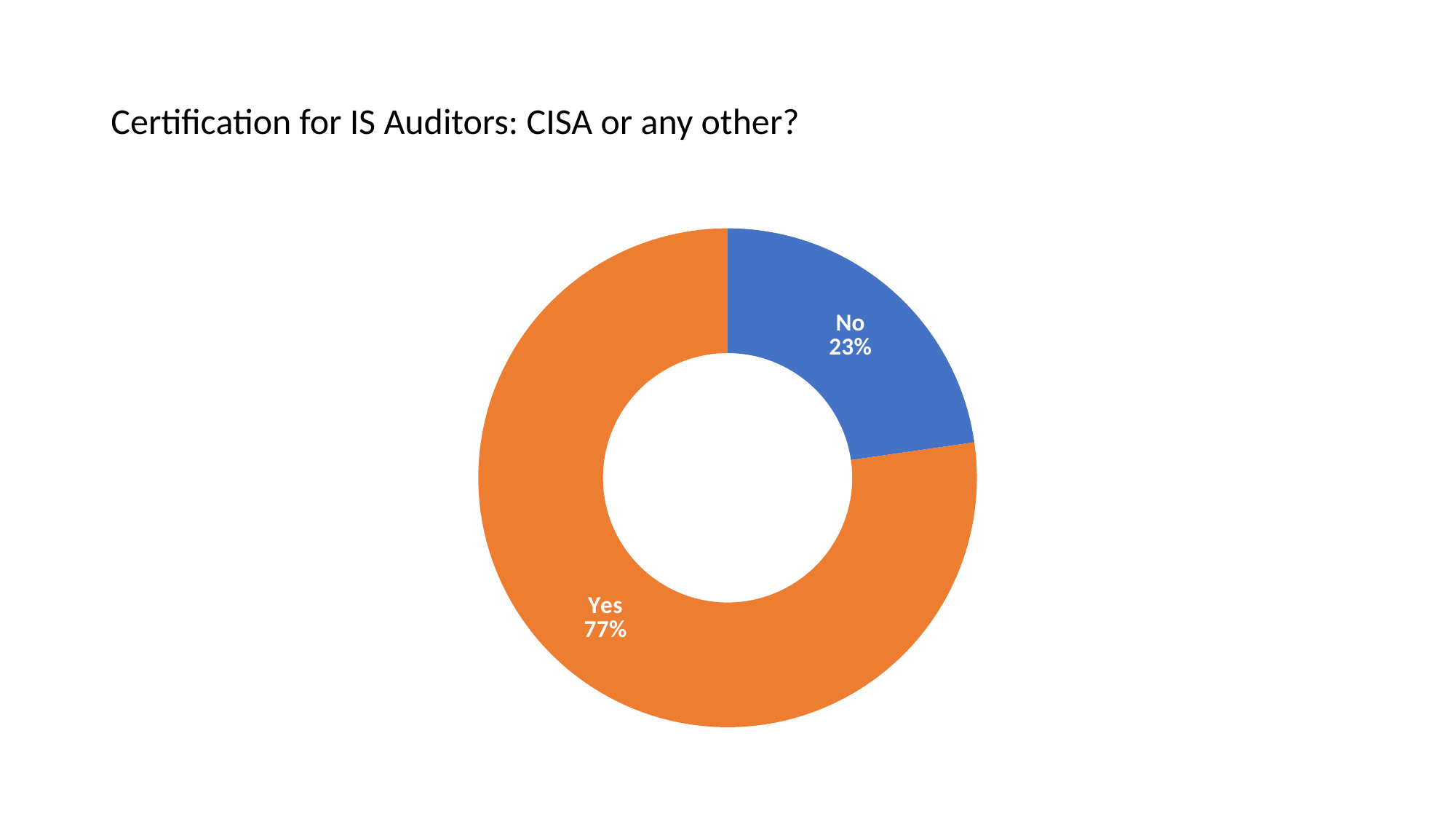

# Certification for IS Auditors: CISA or any other?

### Chart

| Category | Total |
|---|---|
| No | 5.0 |
| Yes | 17.0 |